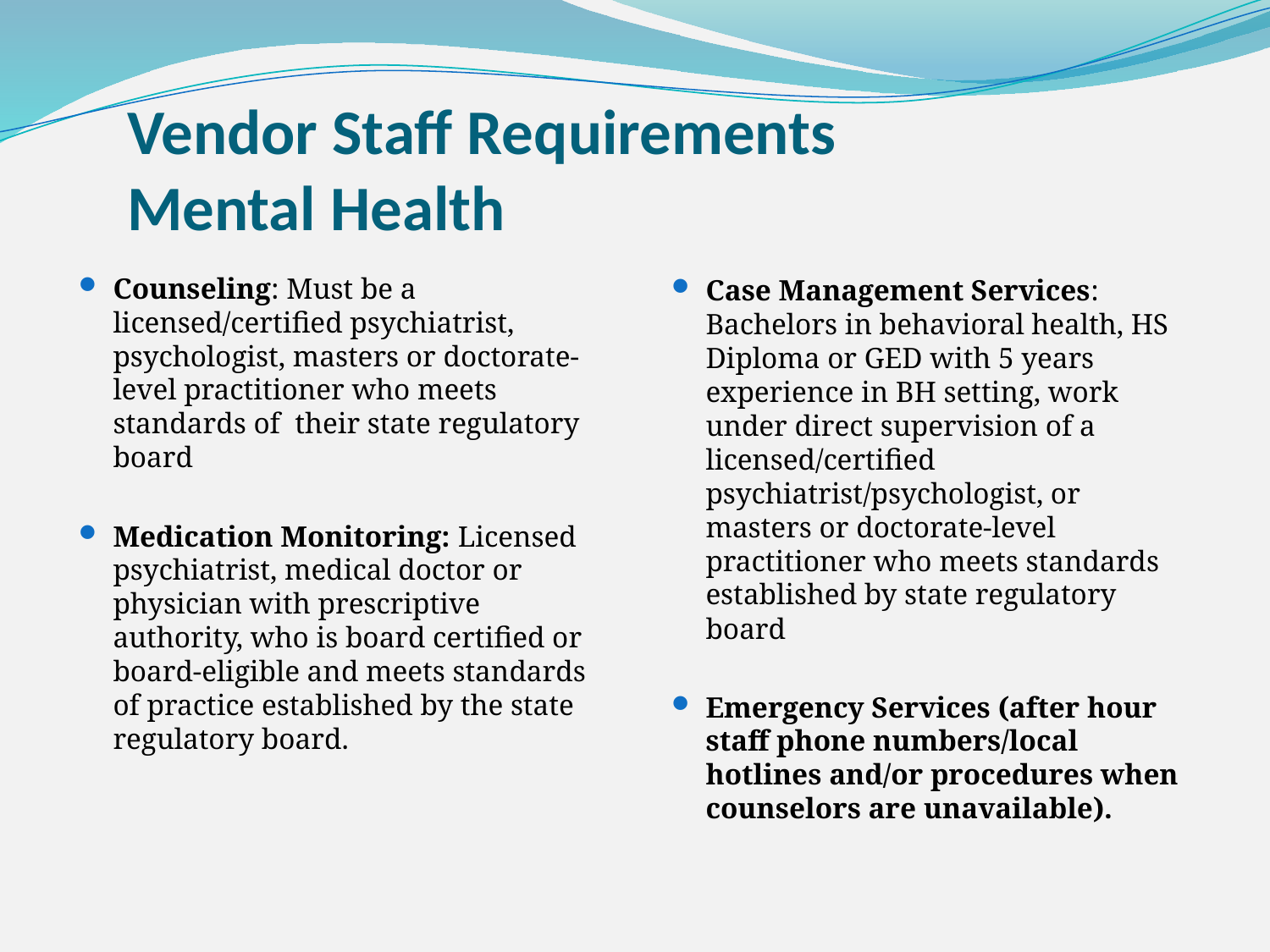

# Vendor Staff Requirements Mental Health
Counseling: Must be a licensed/certified psychiatrist, psychologist, masters or doctorate-level practitioner who meets standards of  their state regulatory board

Medication Monitoring: Licensed psychiatrist, medical doctor or physician with prescriptive authority, who is board certified or board-eligible and meets standards of practice established by the state regulatory board.

Case Management Services: Bachelors in behavioral health, HS Diploma or GED with 5 years experience in BH setting, work under direct supervision of a licensed/certified psychiatrist/psychologist, or masters or doctorate-level practitioner who meets standards established by state regulatory board

Emergency Services (after hour staff phone numbers/local hotlines and/or procedures when counselors are unavailable).